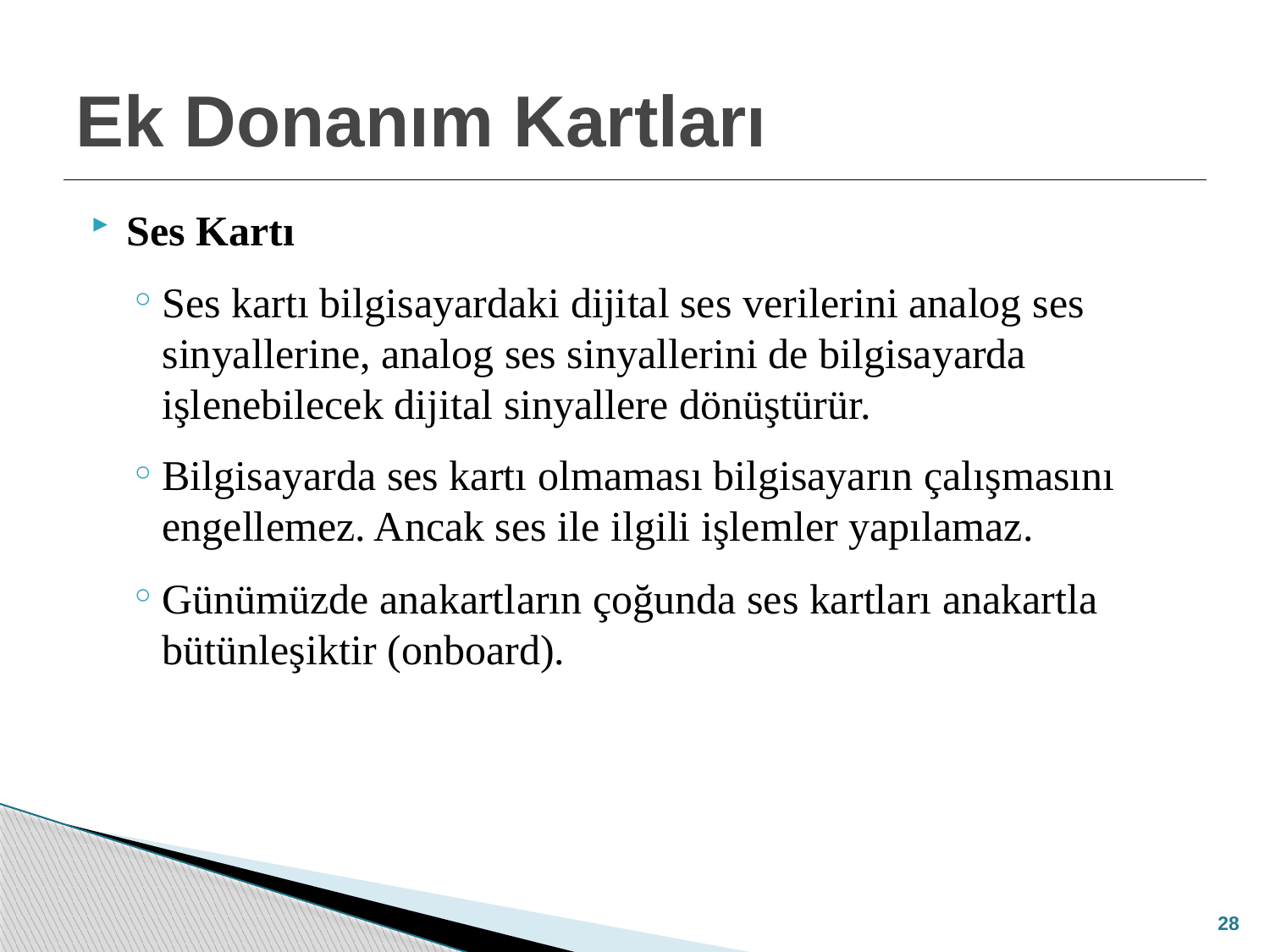

# Ek Donanım Kartları
Ses Kartı
Ses kartı bilgisayardaki dijital ses verilerini analog ses sinyallerine, analog ses sinyallerini de bilgisayarda işlenebilecek dijital sinyallere dönüştürür.
Bilgisayarda ses kartı olmaması bilgisayarın çalışmasını engellemez. Ancak ses ile ilgili işlemler yapılamaz.
Günümüzde anakartların çoğunda ses kartları anakartla bütünleşiktir (onboard).
28